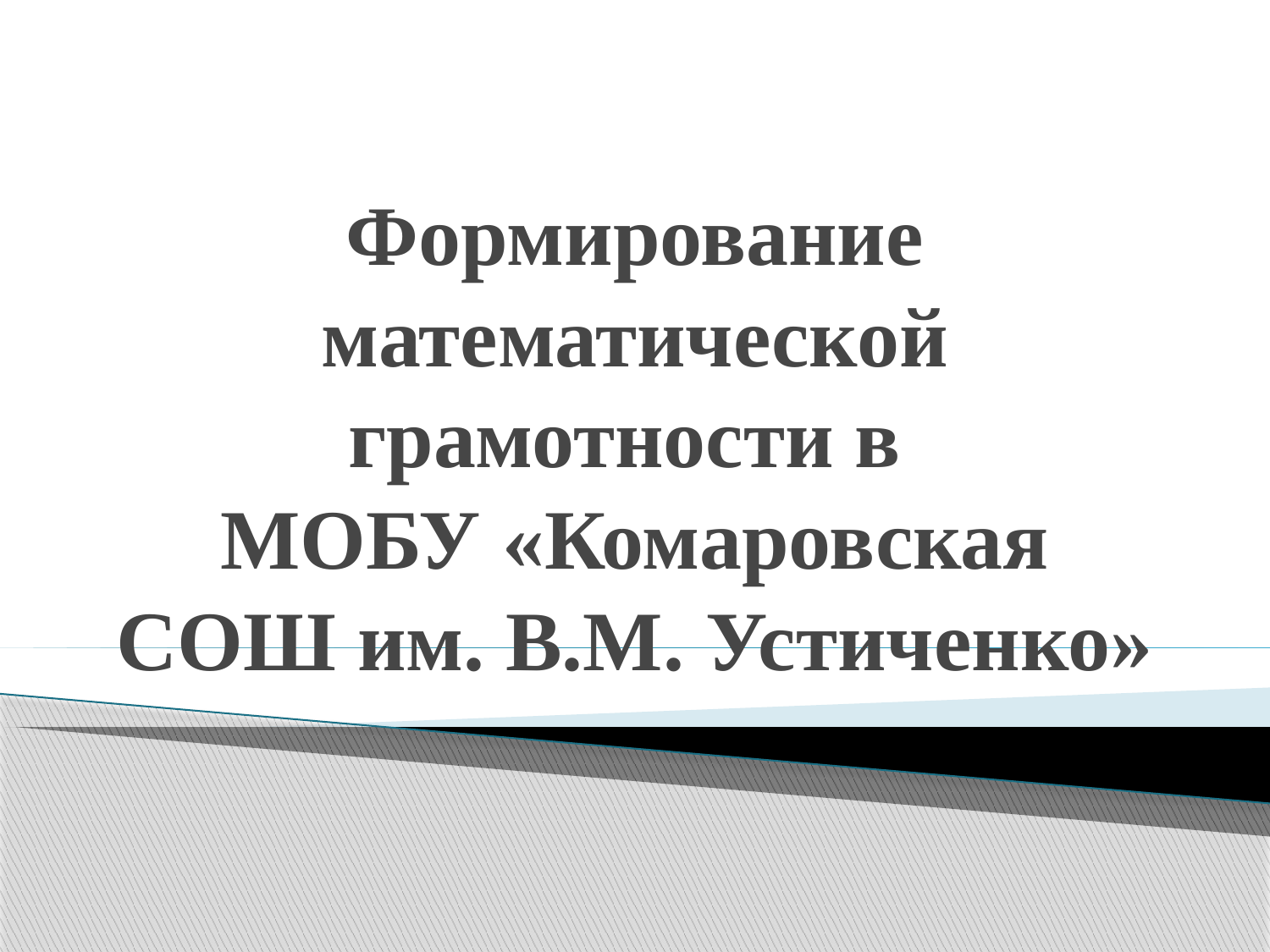

# Формирование математической грамотности в МОБУ «Комаровская СОШ им. В.М. Устиченко»